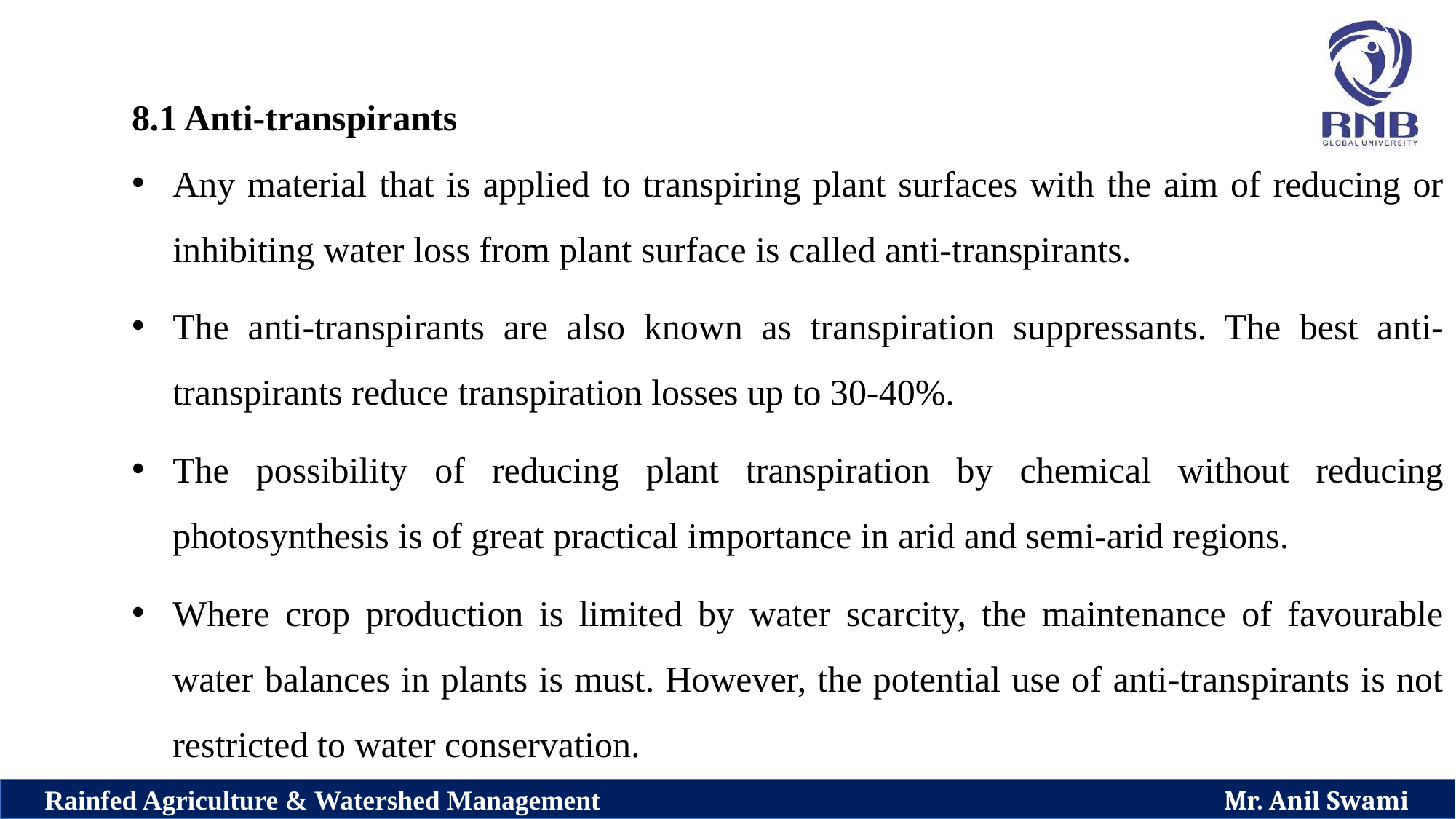

8.1 Anti-transpirants
Any material that is applied to transpiring plant surfaces with the aim of reducing or inhibiting water loss from plant surface is called anti-transpirants.
The anti-transpirants are also known as transpiration suppressants. The best anti-transpirants reduce transpiration losses up to 30-40%.
The possibility of reducing plant transpiration by chemical without reducing photosynthesis is of great practical importance in arid and semi-arid regions.
Where crop production is limited by water scarcity, the maintenance of favourable water balances in plants is must. However, the potential use of anti-transpirants is not restricted to water conservation.